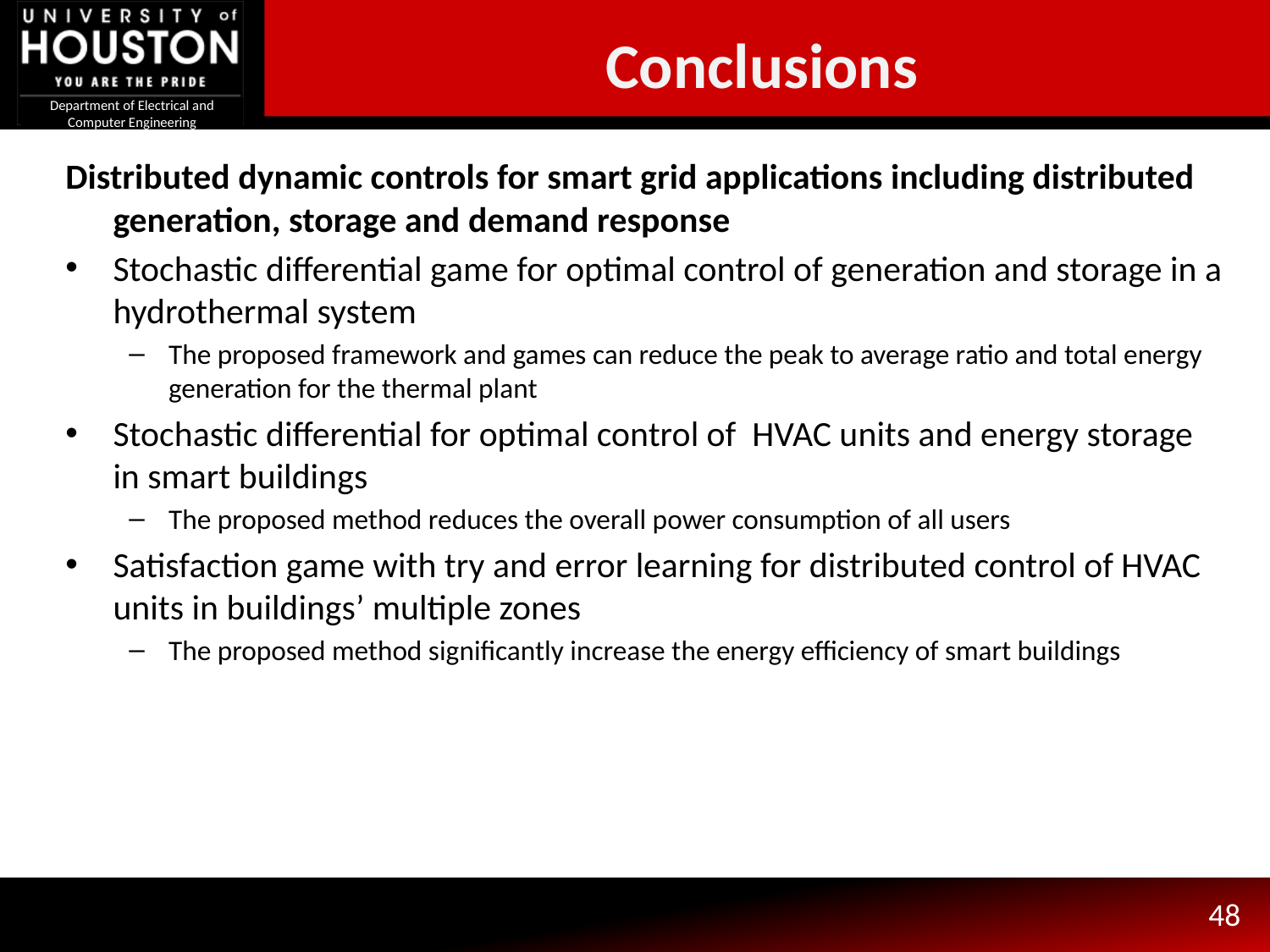

Conclusions
Distributed dynamic controls for smart grid applications including distributed generation, storage and demand response
Stochastic differential game for optimal control of generation and storage in a hydrothermal system
The proposed framework and games can reduce the peak to average ratio and total energy generation for the thermal plant
Stochastic differential for optimal control of  HVAC units and energy storage in smart buildings
The proposed method reduces the overall power consumption of all users
Satisfaction game with try and error learning for distributed control of HVAC units in buildings’ multiple zones
The proposed method significantly increase the energy efficiency of smart buildings

48